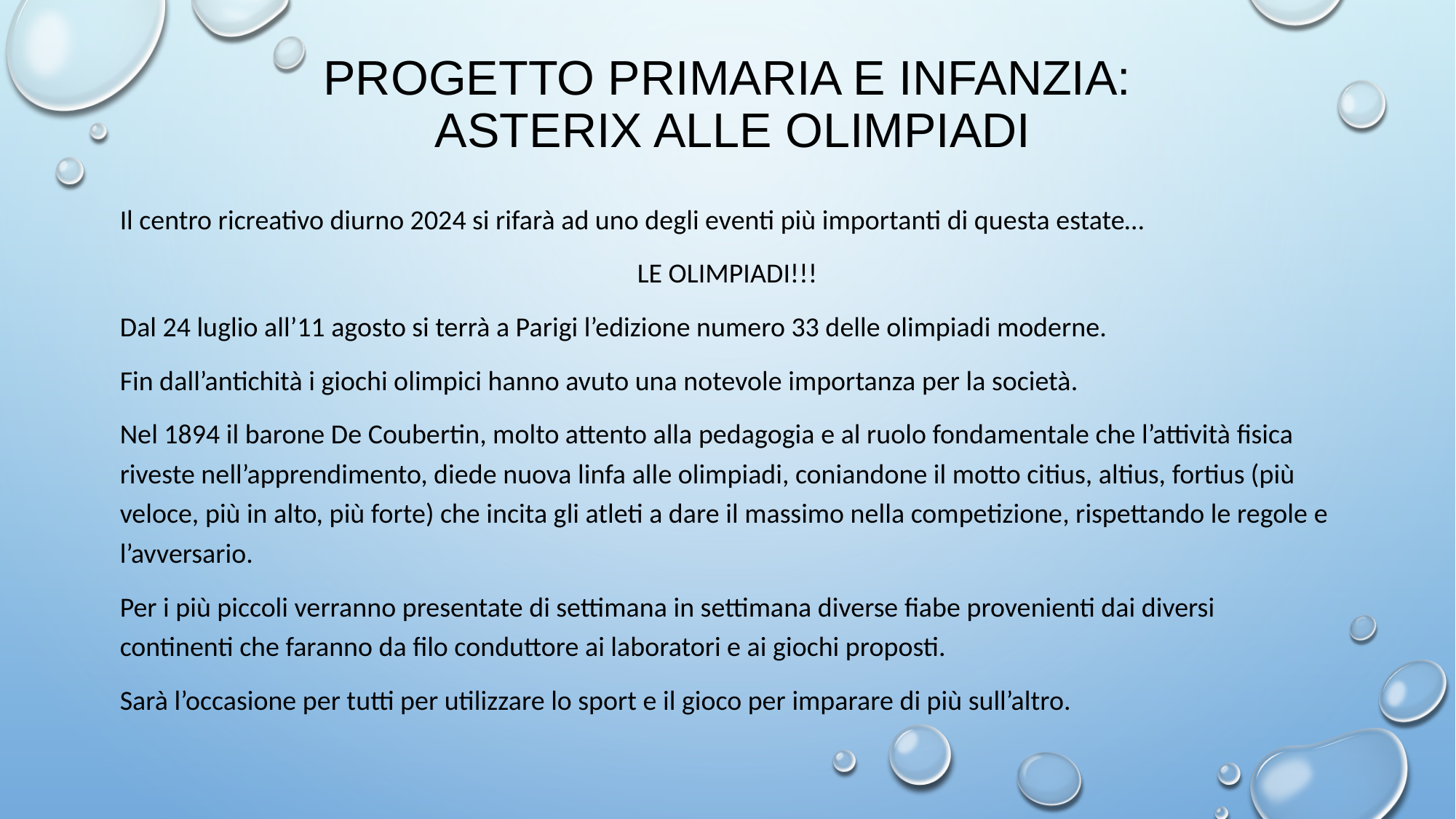

# Progetto primaria e infanzia: asterix alle olimpiadi
Il centro ricreativo diurno 2024 si rifarà ad uno degli eventi più importanti di questa estate…
LE OLIMPIADI!!!
Dal 24 luglio all’11 agosto si terrà a Parigi l’edizione numero 33 delle olimpiadi moderne.
Fin dall’antichità i giochi olimpici hanno avuto una notevole importanza per la società.
Nel 1894 il barone De Coubertin, molto attento alla pedagogia e al ruolo fondamentale che l’attività fisica riveste nell’apprendimento, diede nuova linfa alle olimpiadi, coniandone il motto citius, altius, fortius (più veloce, più in alto, più forte) che incita gli atleti a dare il massimo nella competizione, rispettando le regole e l’avversario.
Per i più piccoli verranno presentate di settimana in settimana diverse fiabe provenienti dai diversi continenti che faranno da filo conduttore ai laboratori e ai giochi proposti.
Sarà l’occasione per tutti per utilizzare lo sport e il gioco per imparare di più sull’altro.